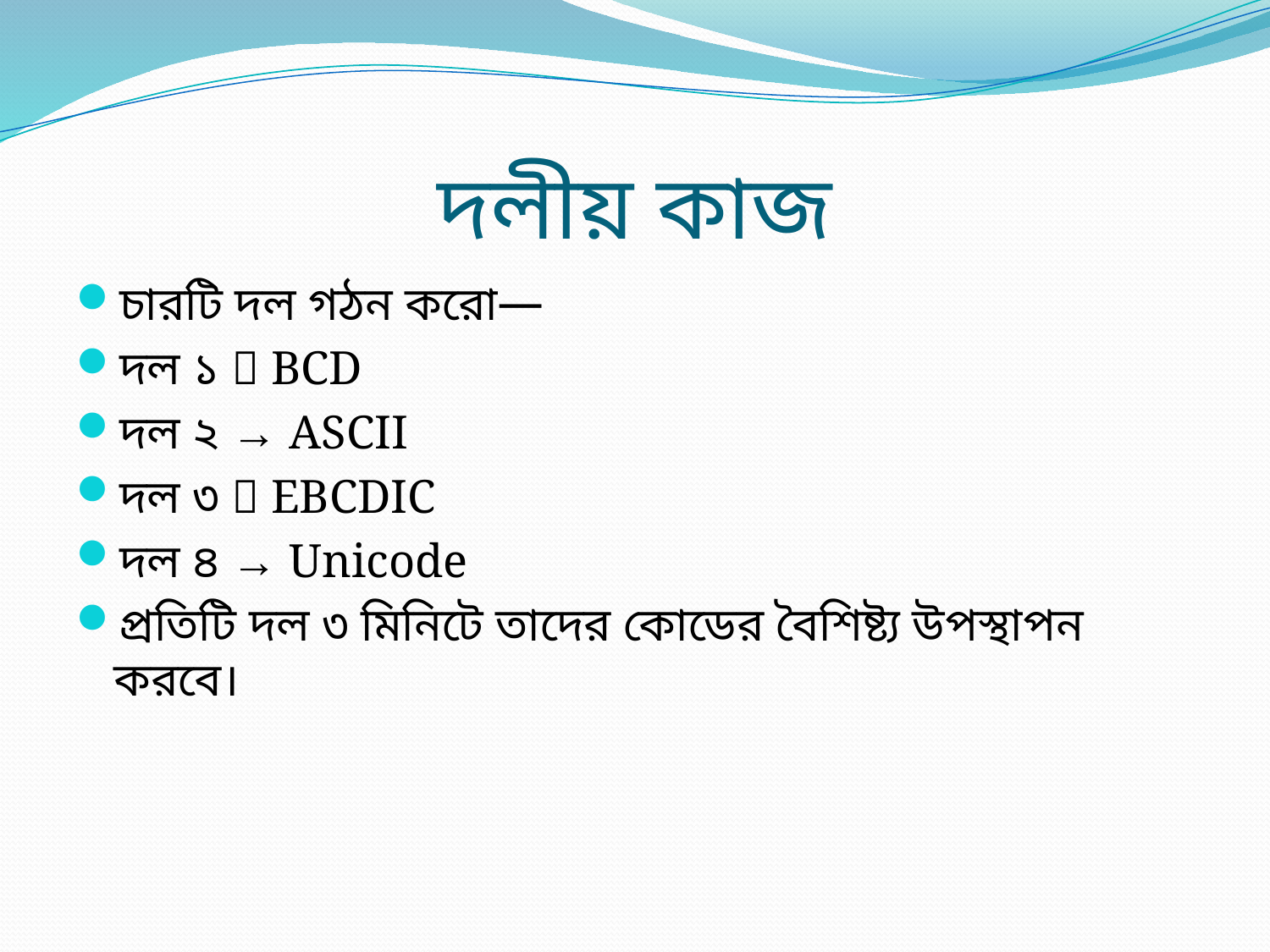

# দলীয় কাজ
চারটি দল গঠন করো—
দল ১ → BCD
দল ২ → ASCII
দল ৩ → EBCDIC
দল ৪ → Unicode
প্রতিটি দল ৩ মিনিটে তাদের কোডের বৈশিষ্ট্য উপস্থাপন করবে।